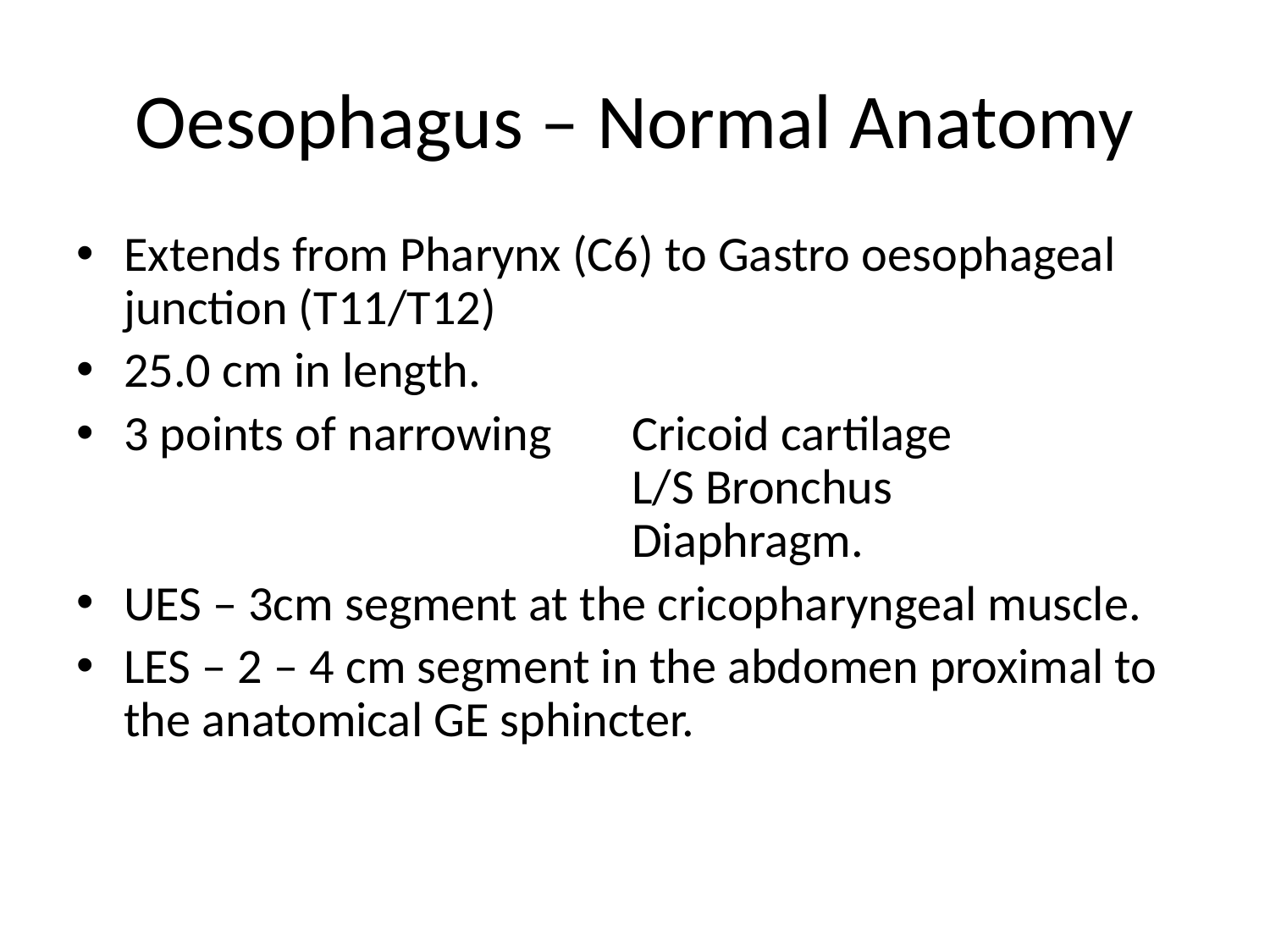

# Oesophagus – Normal Anatomy
Extends from Pharynx (C6) to Gastro oesophageal junction (T11/T12)
25.0 cm in length.
3 points of narrowing 	Cricoid cartilage					     	L/S Bronchus						Diaphragm.
UES – 3cm segment at the cricopharyngeal muscle.
LES – 2 – 4 cm segment in the abdomen proximal to the anatomical GE sphincter.